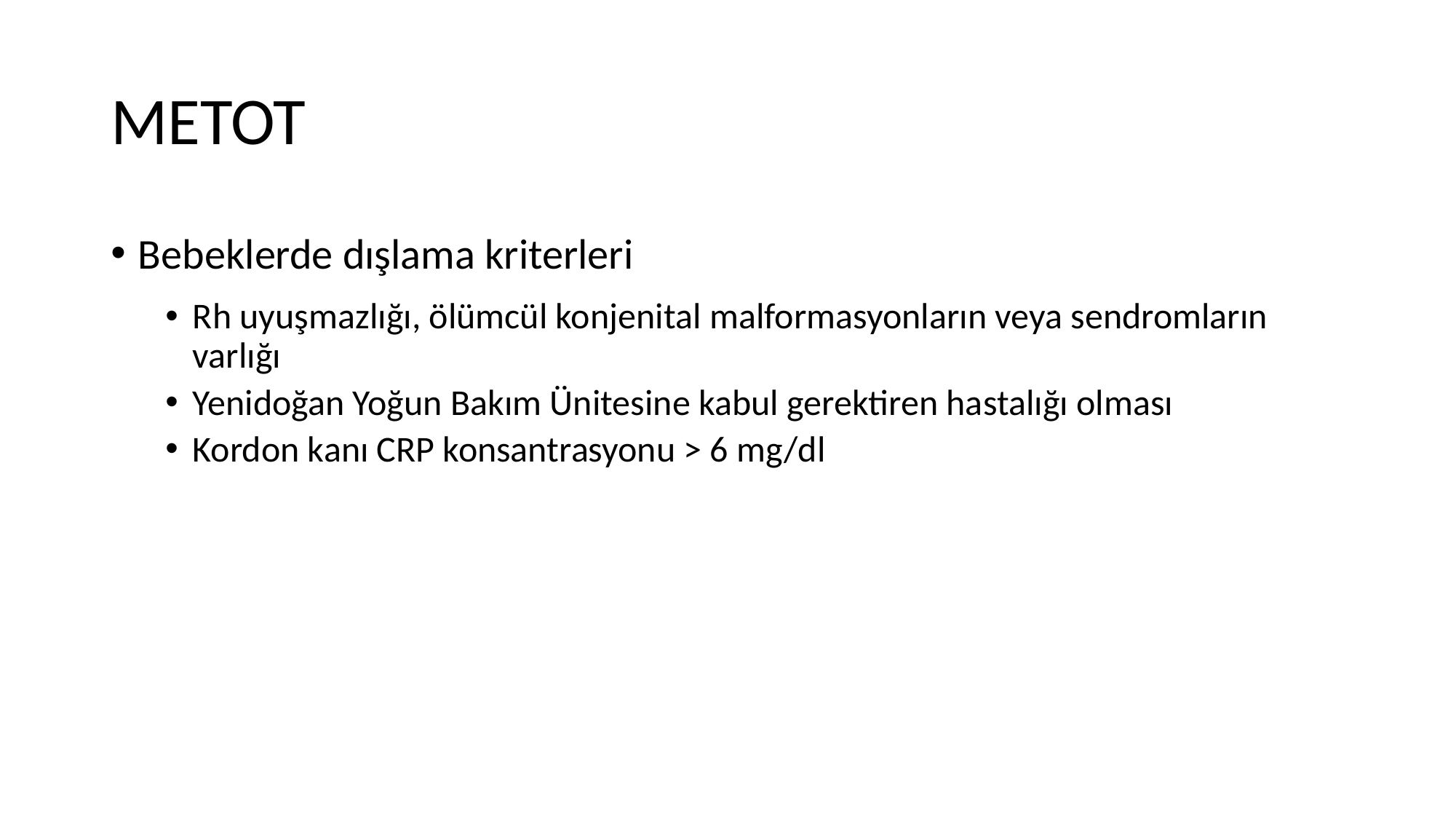

# METOT
Bebeklerde dışlama kriterleri
Rh uyuşmazlığı, ölümcül konjenital malformasyonların veya sendromların varlığı
Yenidoğan Yoğun Bakım Ünitesine kabul gerektiren hastalığı olması
Kordon kanı CRP konsantrasyonu > 6 mg/dl